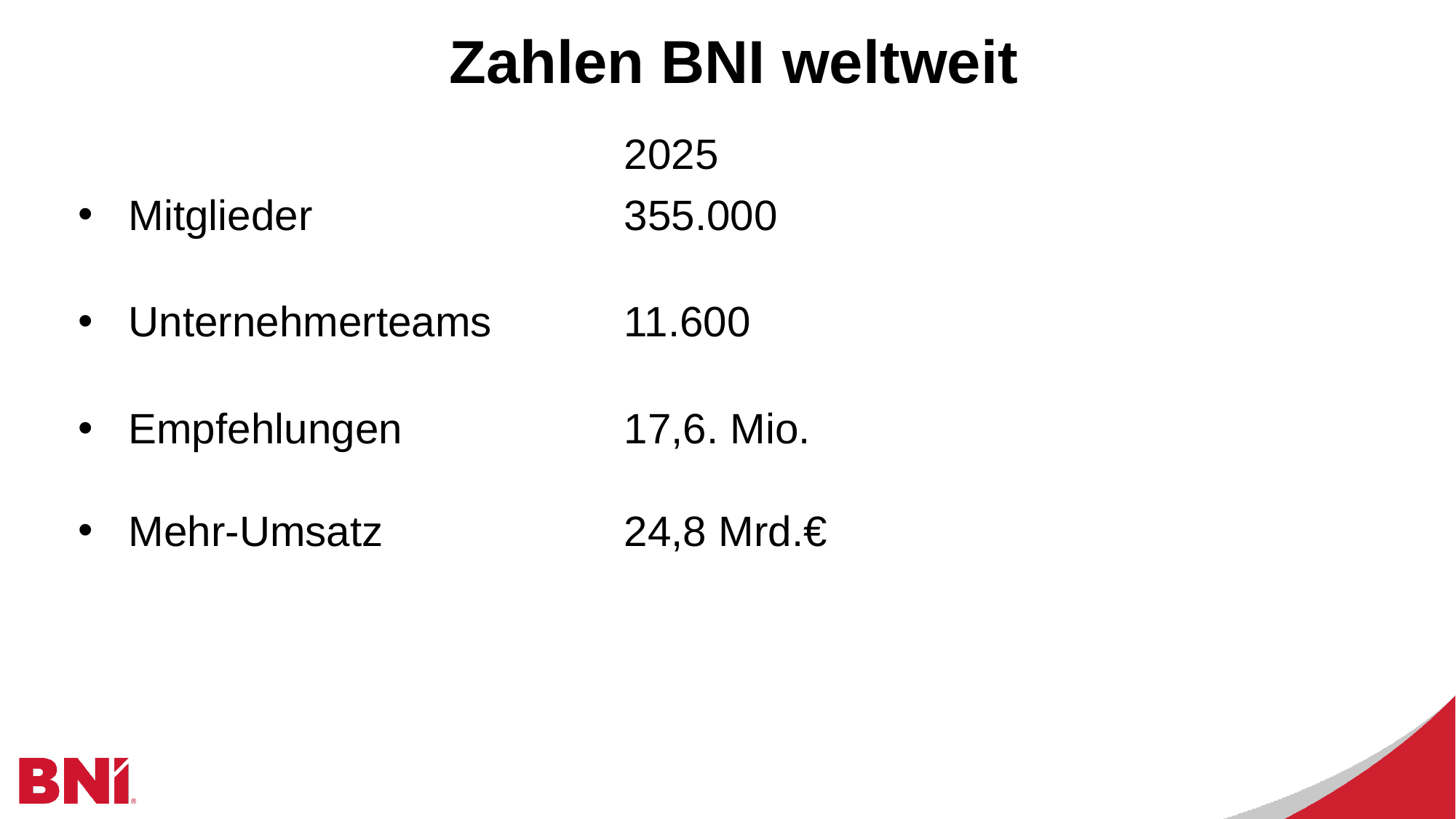

# Zahlen BNI weltweit
					2025
   Mitglieder			355.000
   Unternehmerteams		11.600
   Empfehlungen 		17,6. Mio.

   Mehr-Umsatz			24,8 Mrd.€